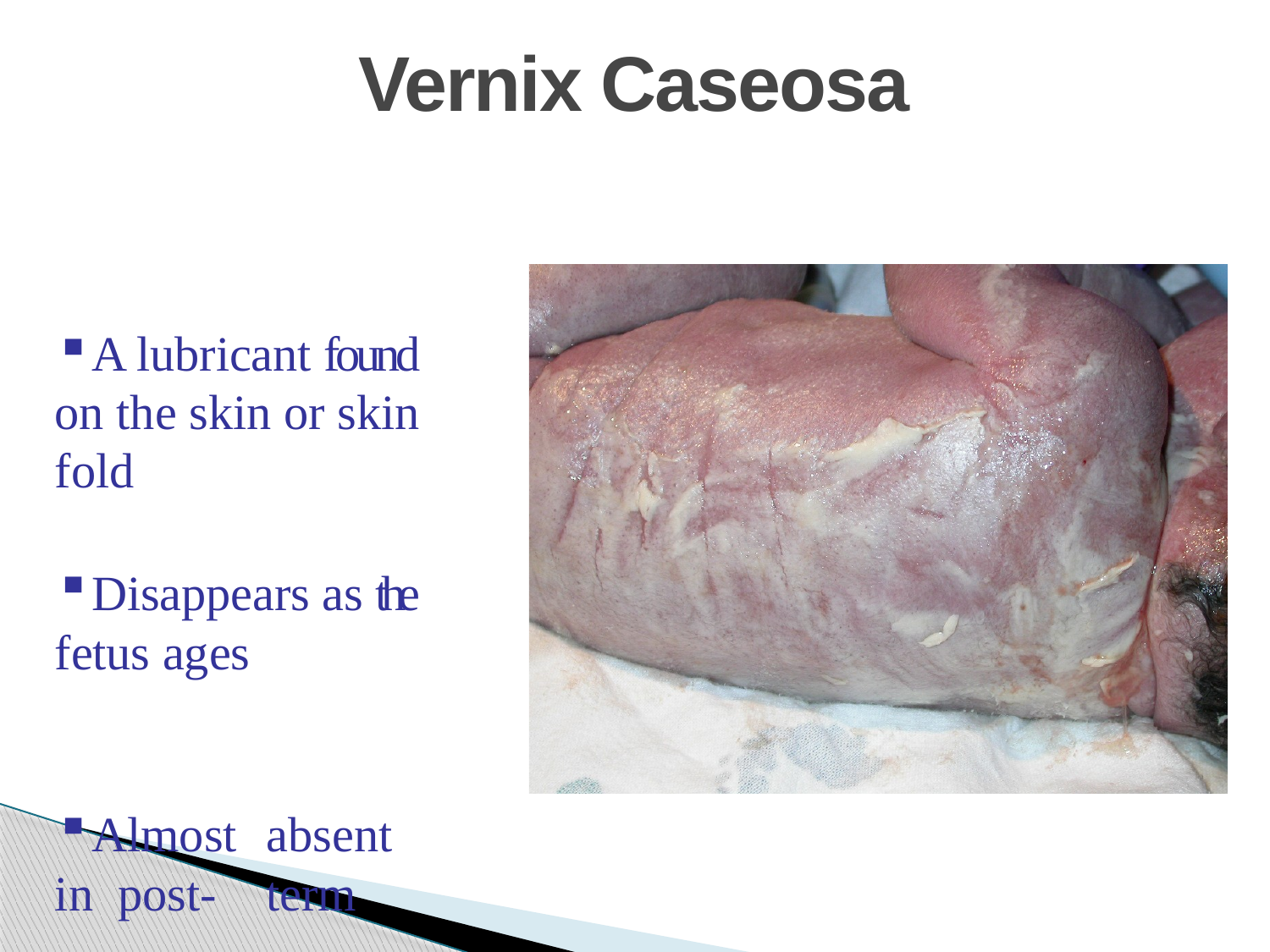

# Vernix Caseosa

A lubricant found  on the skin or skin  fold

Disappears as the  fetus ages

Almost	absent	in  post-	term